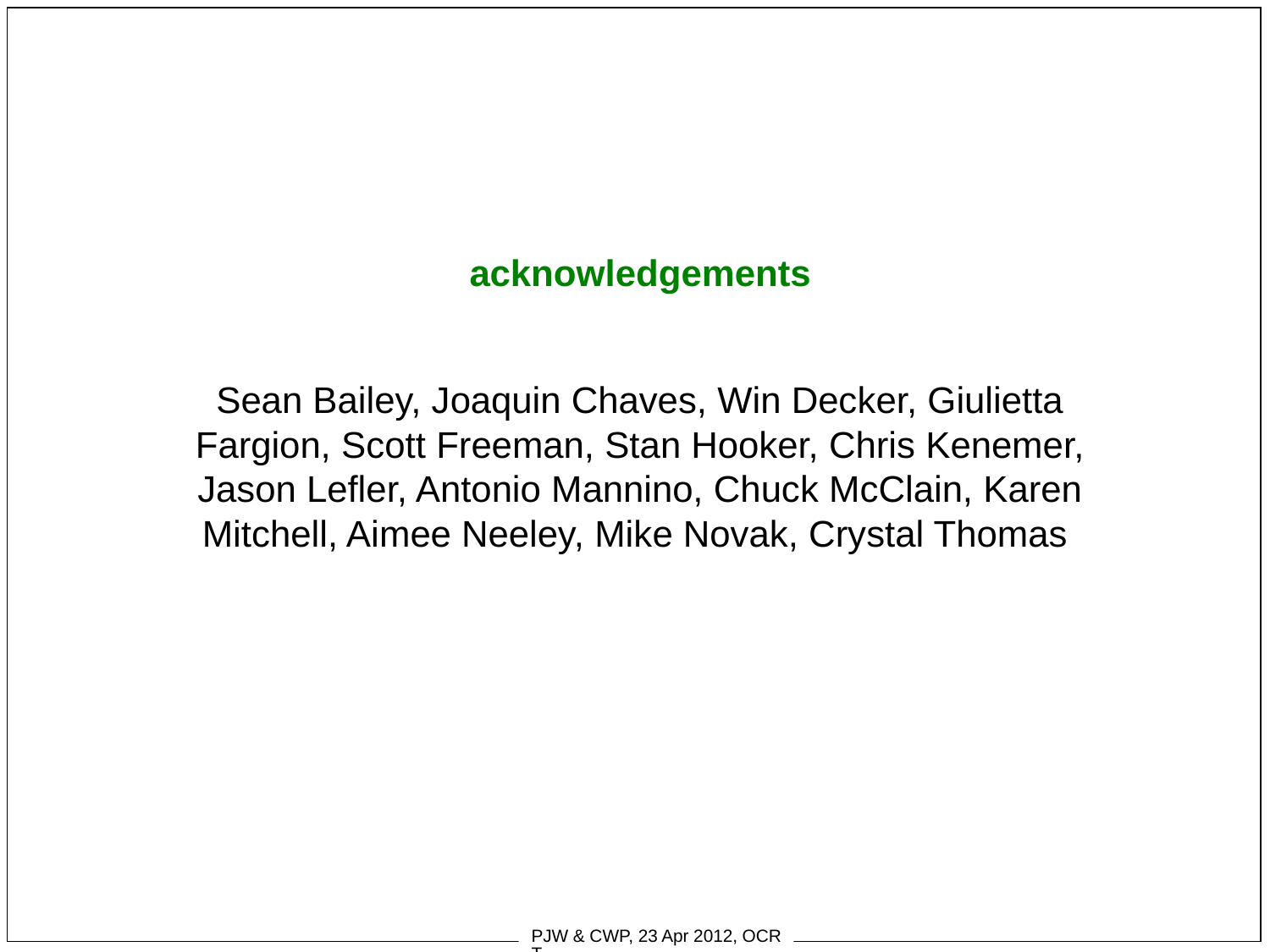

acknowledgements
Sean Bailey, Joaquin Chaves, Win Decker, Giulietta Fargion, Scott Freeman, Stan Hooker, Chris Kenemer, Jason Lefler, Antonio Mannino, Chuck McClain, Karen Mitchell, Aimee Neeley, Mike Novak, Crystal Thomas

PJW & CWP, 23 Apr 2012, OCRT